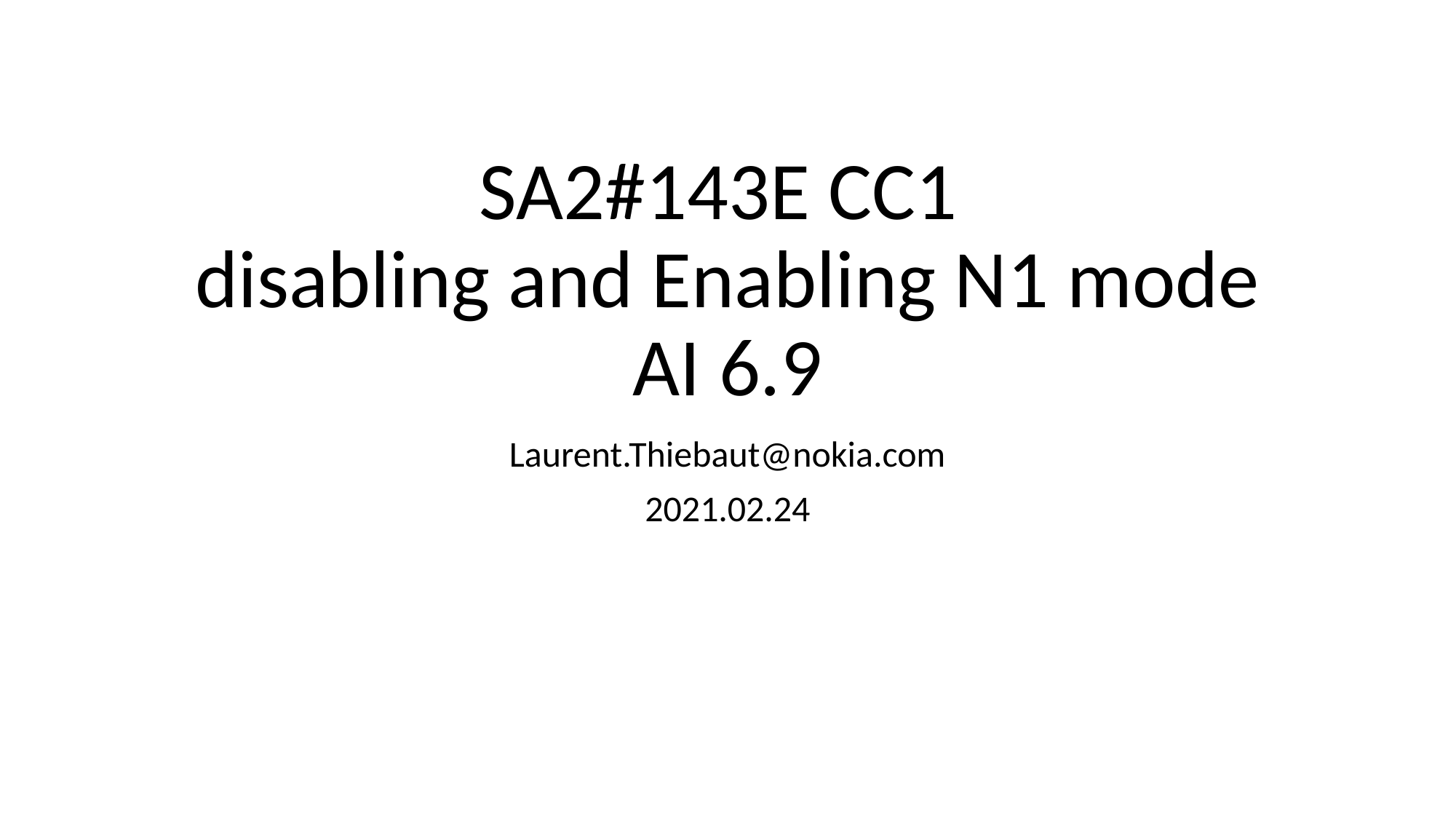

# SA2#143E CC1 disabling and Enabling N1 mode AI 6.9
Laurent.Thiebaut@nokia.com
2021.02.24